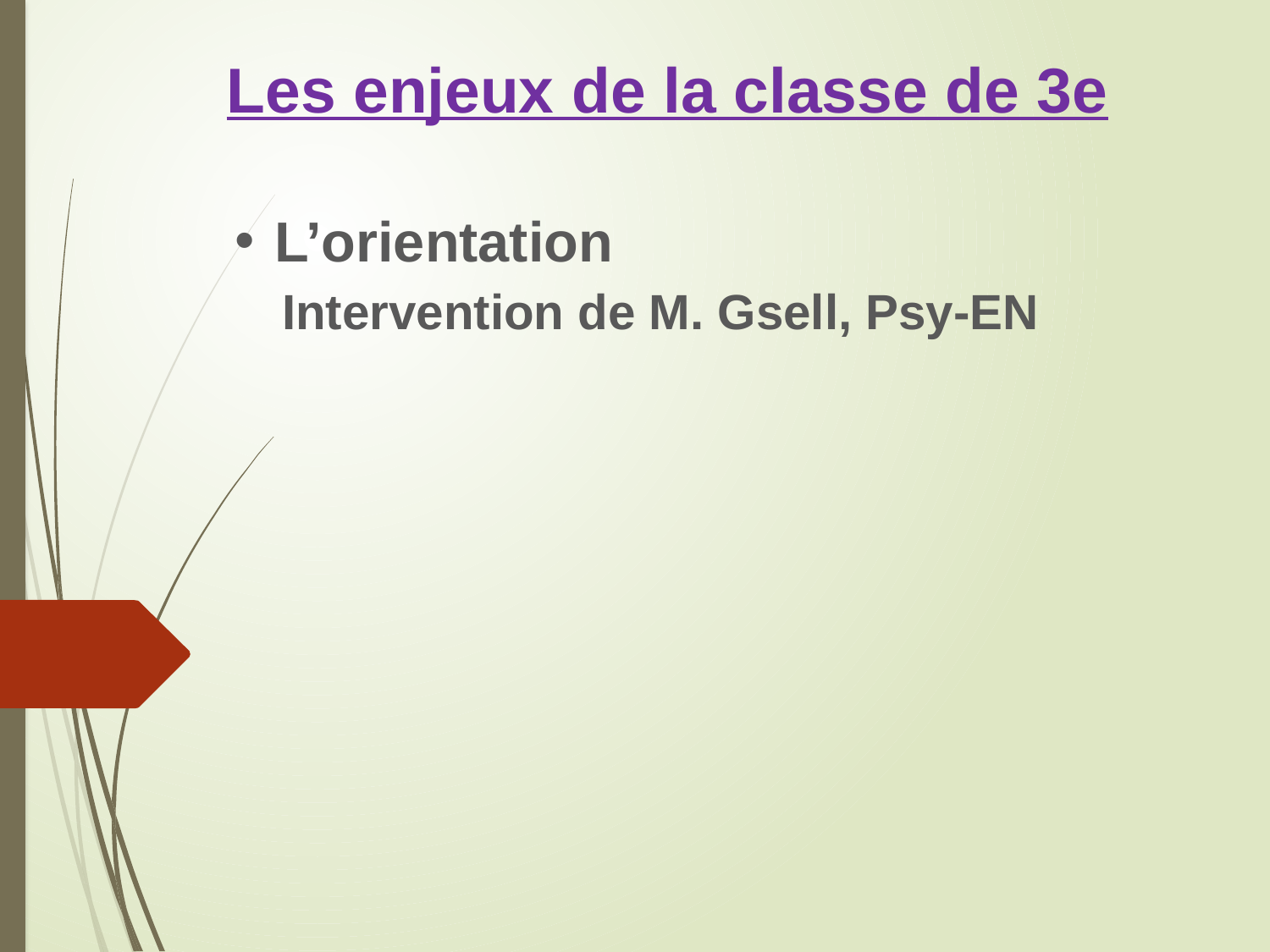

Les enjeux de la classe de 3e

L’orientation
   Intervention de M. Gsell, Psy-EN